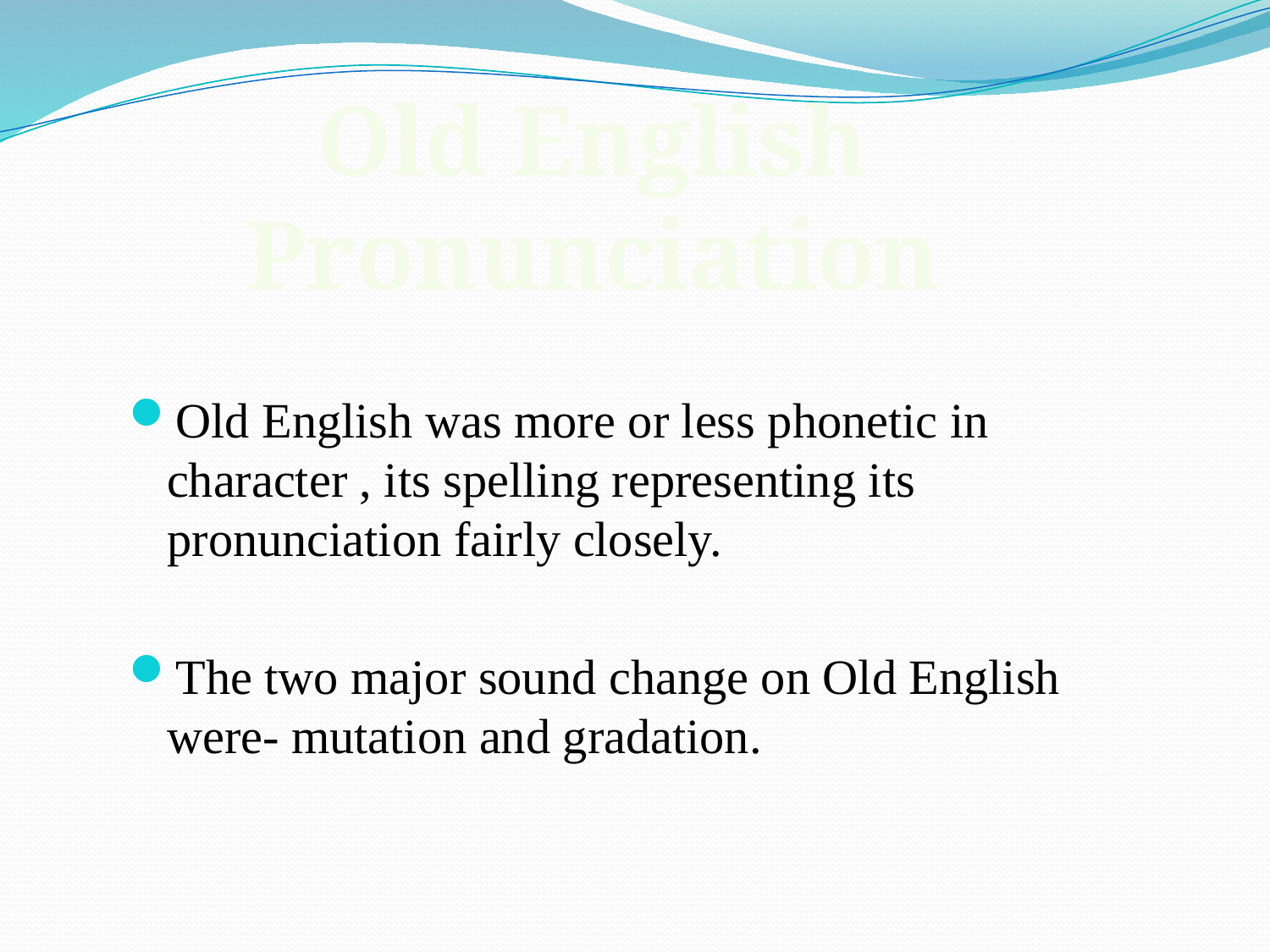

Old English Pronunciation

Old English was more or less phonetic in character , its spelling representing its pronunciation fairly closely.

The two major sound change on Old English were- mutation and gradation.